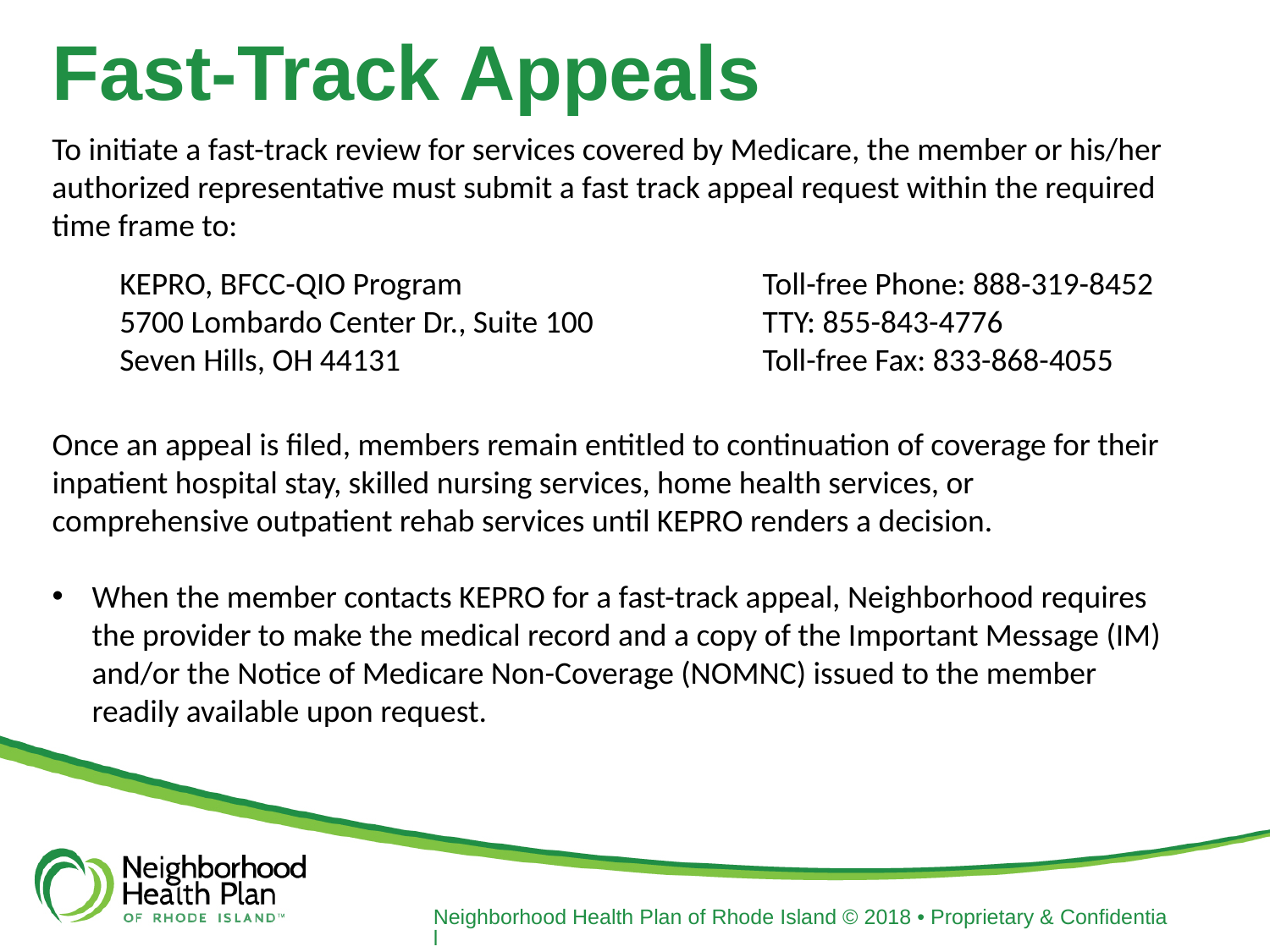

# Fast-Track Appeals
To initiate a fast-track review for services covered by Medicare, the member or his/her authorized representative must submit a fast track appeal request within the required time frame to:
KEPRO, BFCC-QIO Program
5700 Lombardo Center Dr., Suite 100
Seven Hills, OH 44131
Toll-free Phone: 888-319-8452
TTY: 855-843-4776
Toll-free Fax: 833-868-4055
Once an appeal is filed, members remain entitled to continuation of coverage for their inpatient hospital stay, skilled nursing services, home health services, or comprehensive outpatient rehab services until KEPRO renders a decision.

When the member contacts KEPRO for a fast-track appeal, Neighborhood requires the provider to make the medical record and a copy of the Important Message (IM) and/or the Notice of Medicare Non-Coverage (NOMNC) issued to the member readily available upon request.

Neighborhood Health Plan of Rhode Island © 2018 • Proprietary & Confidential